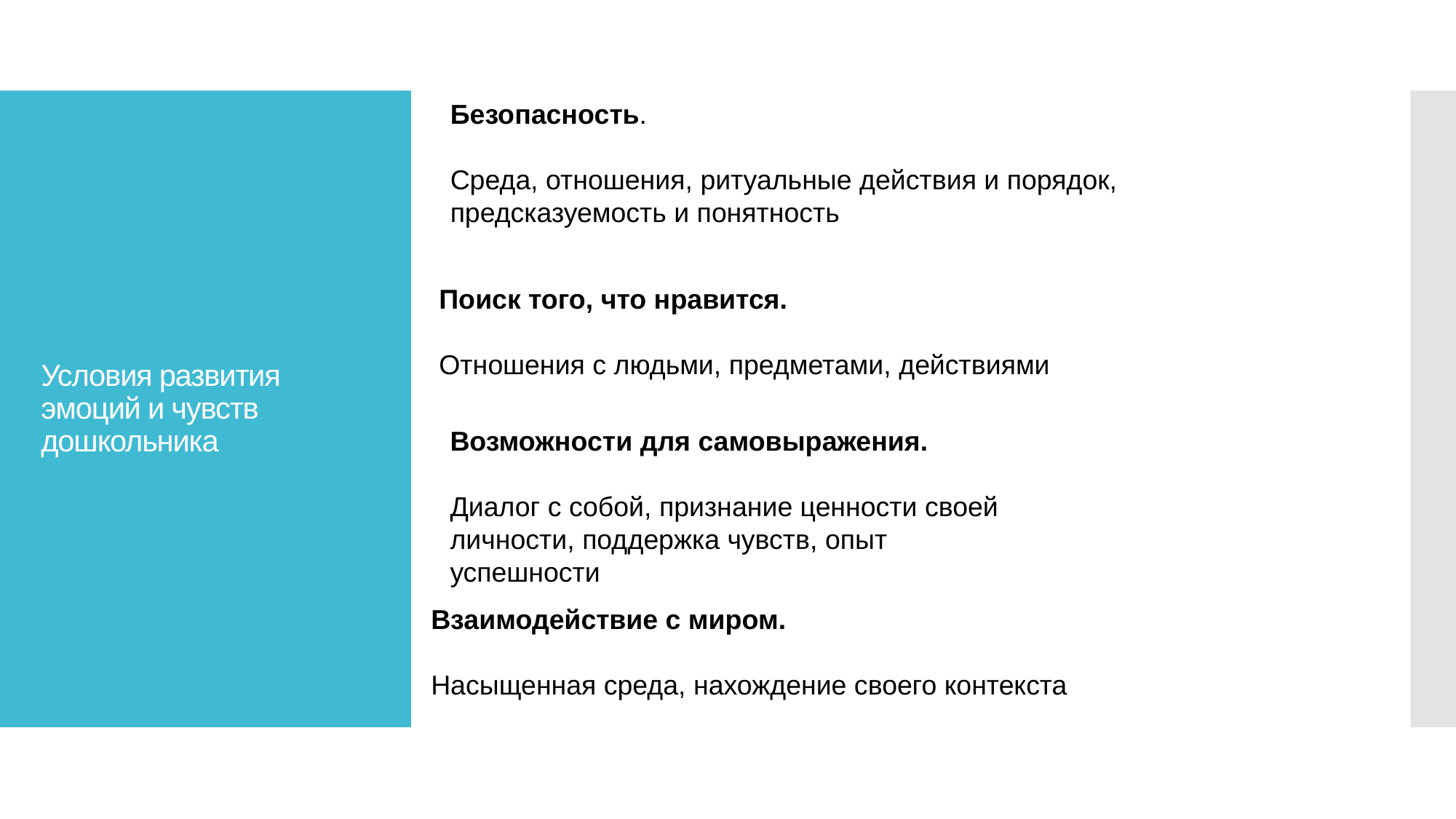

Безопасность.

Среда, отношения, ритуальные действия и порядок, предсказуемость и понятность
# Условия развития эмоций и чувств дошкольника
Поиск того, что нравится.

Отношения с людьми, предметами, действиями
Возможности для самовыражения.

Диалог с собой, признание ценности своей личности, поддержка чувств, опыт успешности
Взаимодействие с миром.

Насыщенная среда, нахождение своего контекста